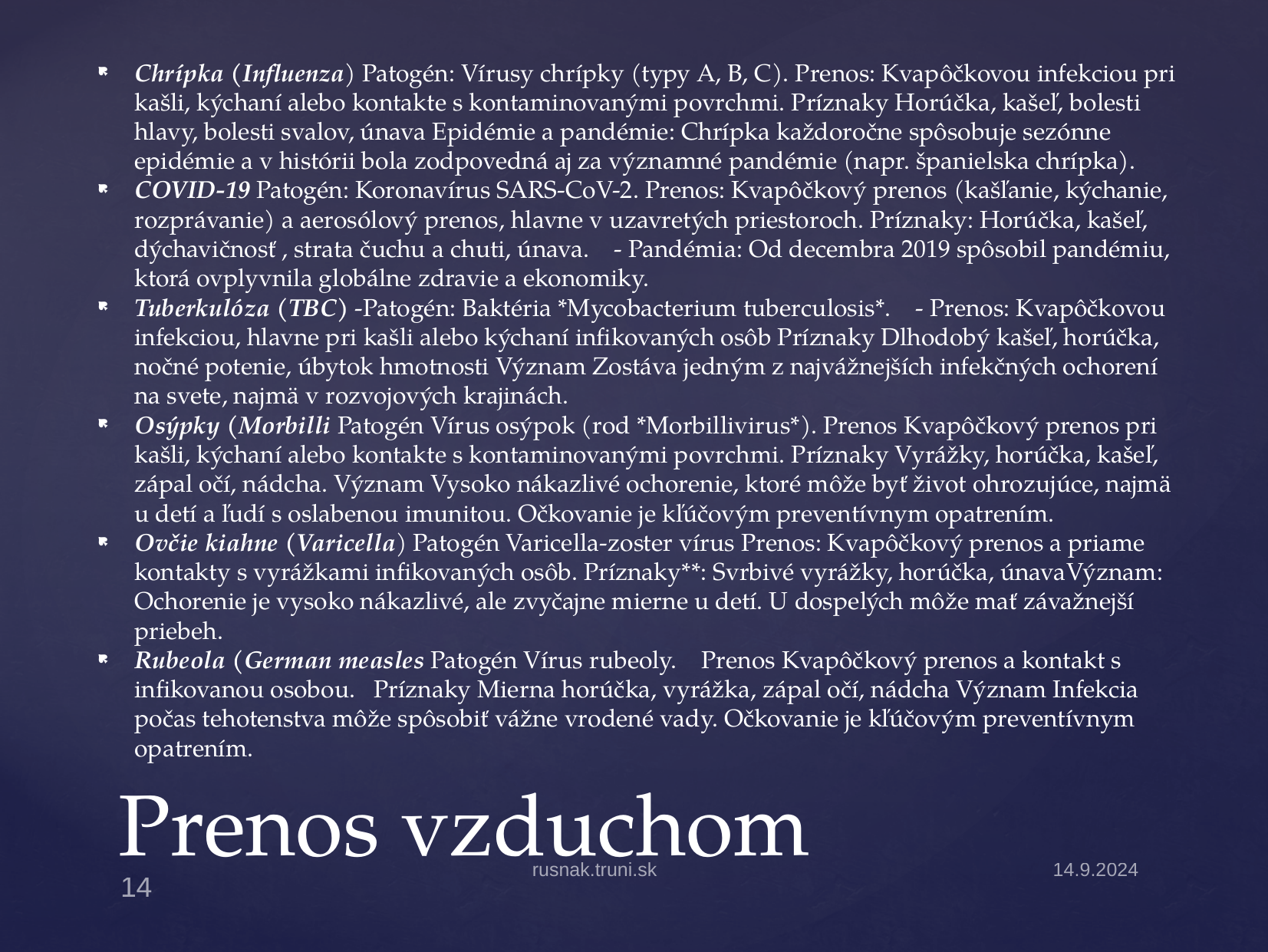

Chrípka (Influenza) Patogén: Vírusy chrípky (typy A, B, C). Prenos: Kvapôčkovou infekciou pri kašli, kýchaní alebo kontakte s kontaminovanými povrchmi. Príznaky Horúčka, kašeľ, bolesti hlavy, bolesti svalov, únava Epidémie a pandémie: Chrípka každoročne spôsobuje sezónne epidémie a v histórii bola zodpovedná aj za významné pandémie (napr. španielska chrípka).
COVID-19 Patogén: Koronavírus SARS-CoV-2. Prenos: Kvapôčkový prenos (kašľanie, kýchanie, rozprávanie) a aerosólový prenos, hlavne v uzavretých priestoroch. Príznaky: Horúčka, kašeľ, dýchavičnosť , strata čuchu a chuti, únava.    - Pandémia: Od decembra 2019 spôsobil pandémiu, ktorá ovplyvnila globálne zdravie a ekonomiky.
Tuberkulóza (TBC) -Patogén: Baktéria *Mycobacterium tuberculosis*.    - Prenos: Kvapôčkovou infekciou, hlavne pri kašli alebo kýchaní infikovaných osôb Príznaky Dlhodobý kašeľ, horúčka, nočné potenie, úbytok hmotnosti Význam Zostáva jedným z najvážnejších infekčných ochorení na svete, najmä v rozvojových krajinách.
Osýpky (Morbilli Patogén Vírus osýpok (rod *Morbillivirus*). Prenos Kvapôčkový prenos pri kašli, kýchaní alebo kontakte s kontaminovanými povrchmi. Príznaky Vyrážky, horúčka, kašeľ, zápal očí, nádcha. Význam Vysoko nákazlivé ochorenie, ktoré môže byť život ohrozujúce, najmä u detí a ľudí s oslabenou imunitou. Očkovanie je kľúčovým preventívnym opatrením.
Ovčie kiahne (Varicella) Patogén Varicella-zoster vírus Prenos: Kvapôčkový prenos a priame kontakty s vyrážkami infikovaných osôb. Príznaky**: Svrbivé vyrážky, horúčka, únavaVýznam: Ochorenie je vysoko nákazlivé, ale zvyčajne mierne u detí. U dospelých môže mať závažnejší priebeh.
Rubeola (German measles Patogén Vírus rubeoly.    Prenos Kvapôčkový prenos a kontakt s infikovanou osobou.   Príznaky Mierna horúčka, vyrážka, zápal očí, nádcha Význam Infekcia počas tehotenstva môže spôsobiť vážne vrodené vady. Očkovanie je kľúčovým preventívnym opatrením.
# Prenos vzduchom
rusnak.truni.sk
14.9.2024
14